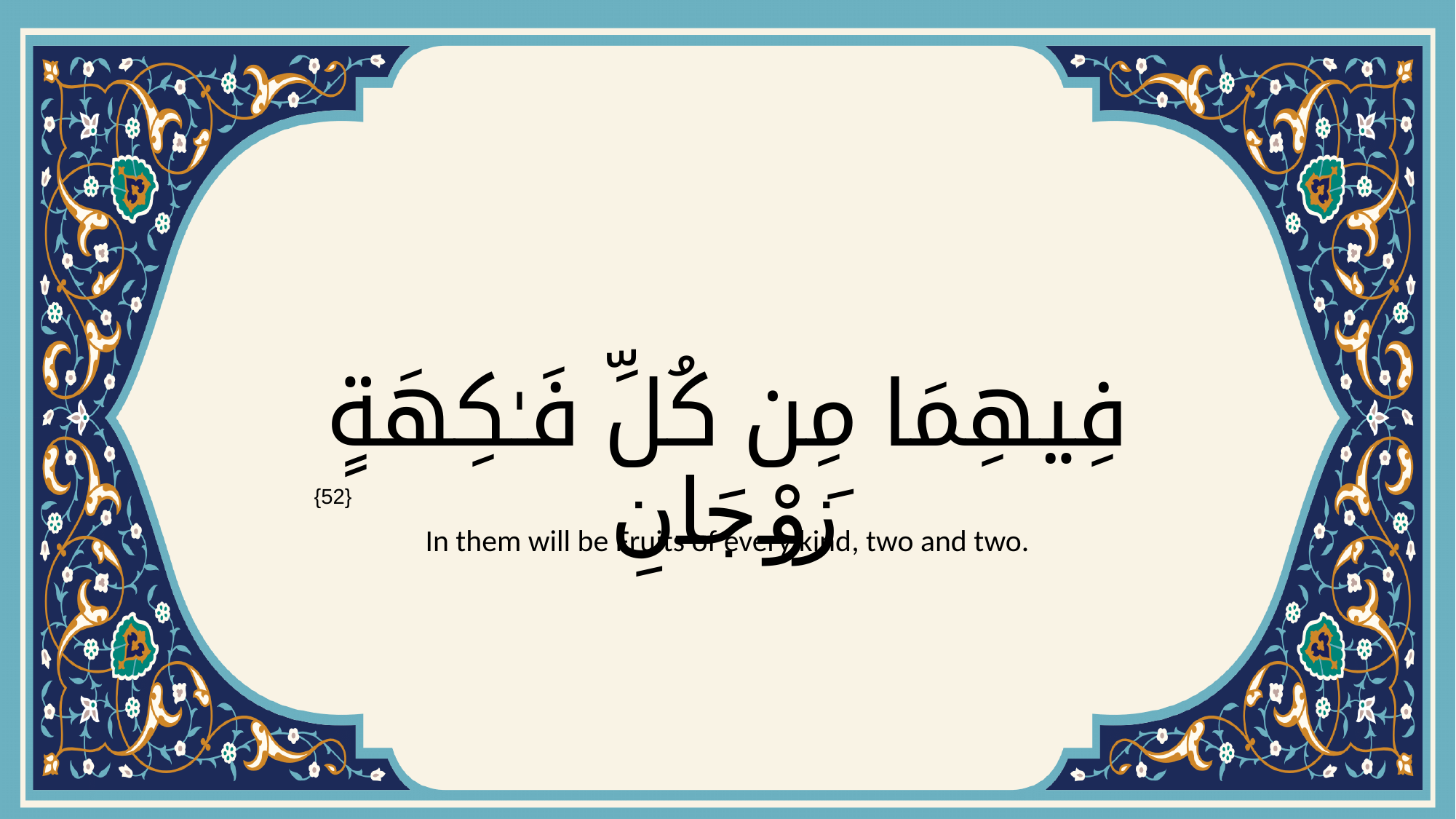

# فِيهِمَا مِن كُلِّ فَـٰكِهَةٍ زَوْجَانِ
{52}
In them will be Fruits of every kind, two and two.